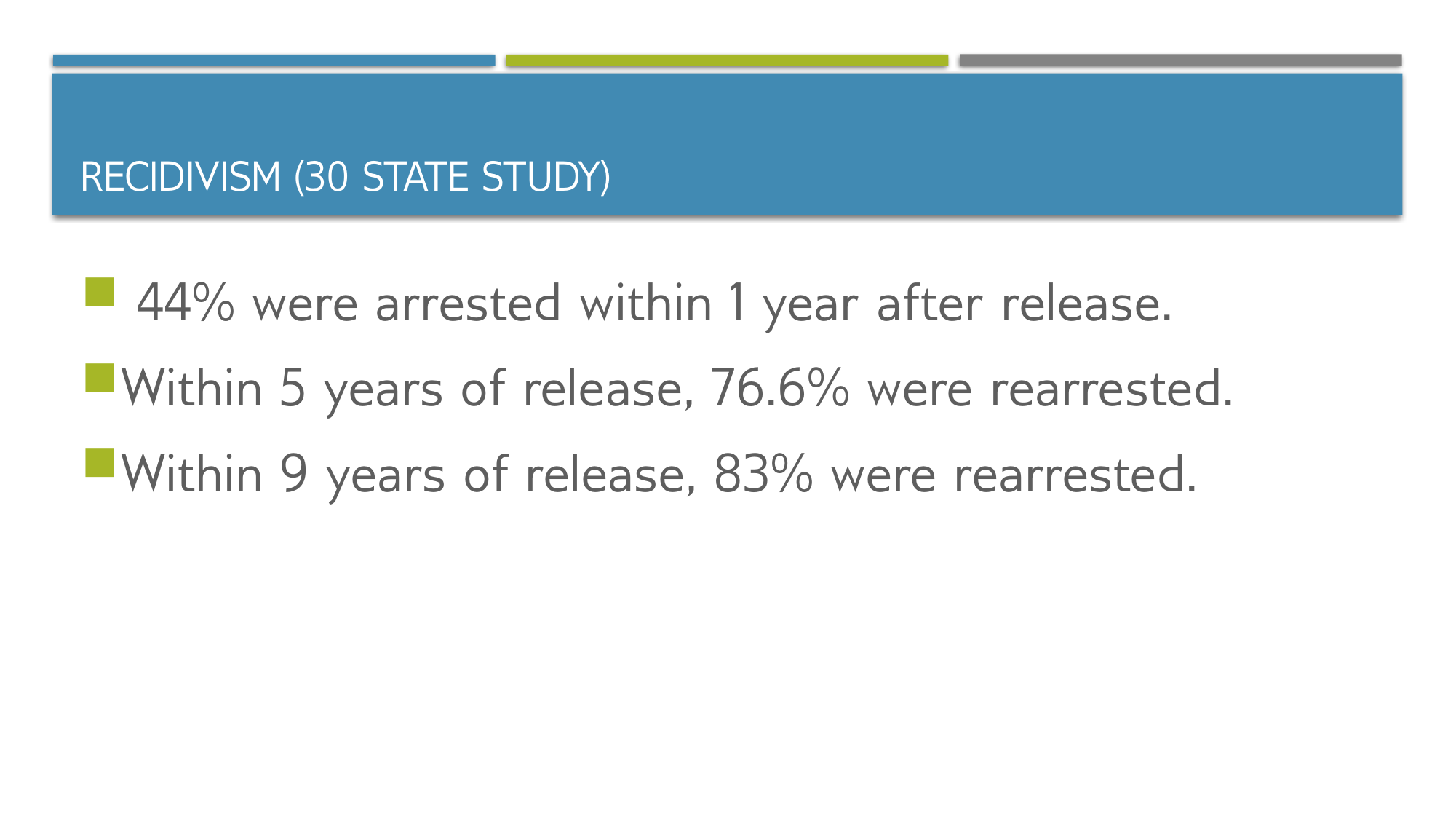

# Recidivism (30 State study)
 44% were arrested within 1 year after release.
Within 5 years of release, 76.6% were rearrested.
Within 9 years of release, 83% were rearrested.